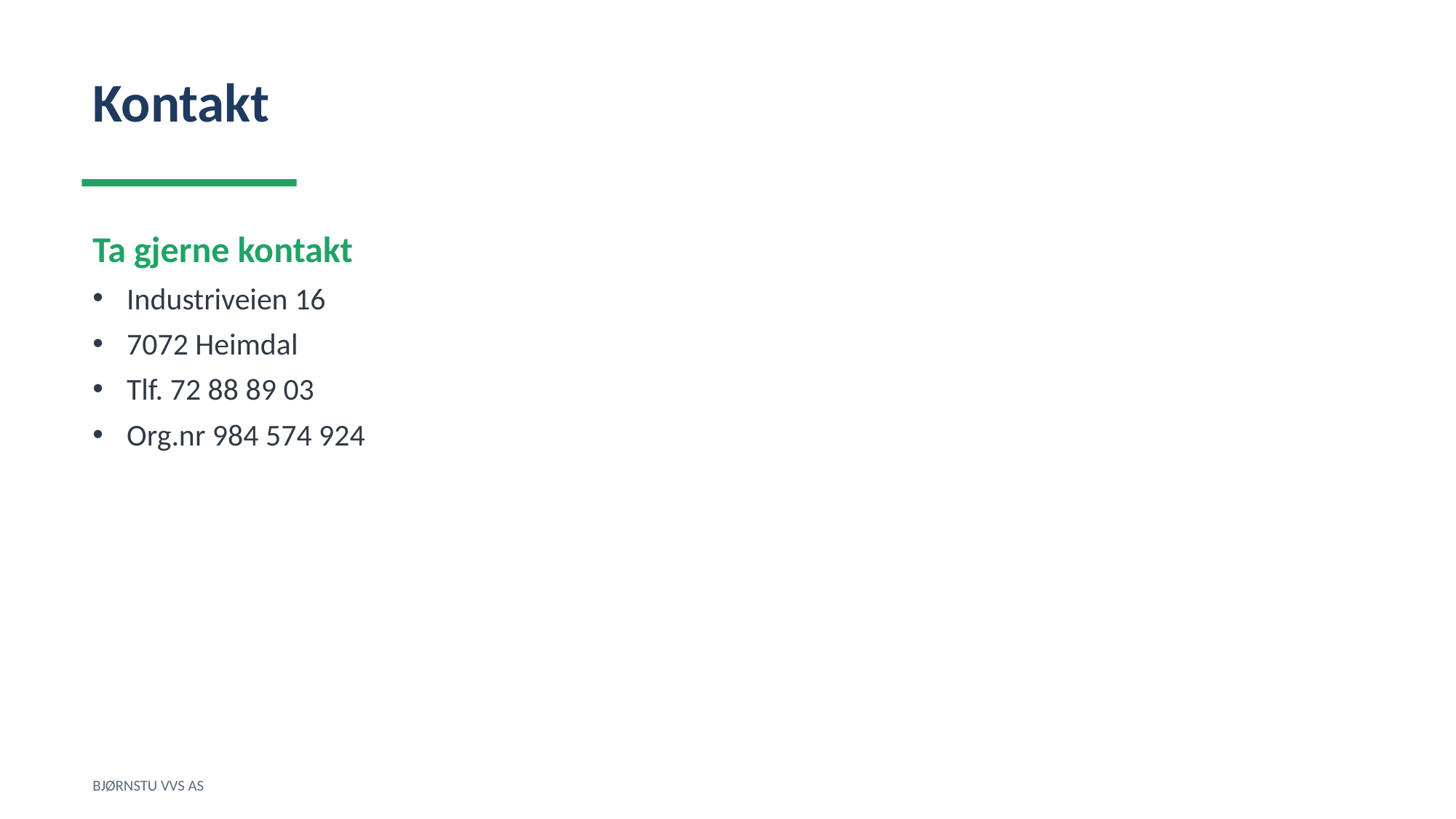

Kontakt

Ta gjerne kontakt
Industriveien 16
7072 Heimdal
Tlf. 72 88 89 03
Org.nr 984 574 924
BJØRNSTU VVS AS